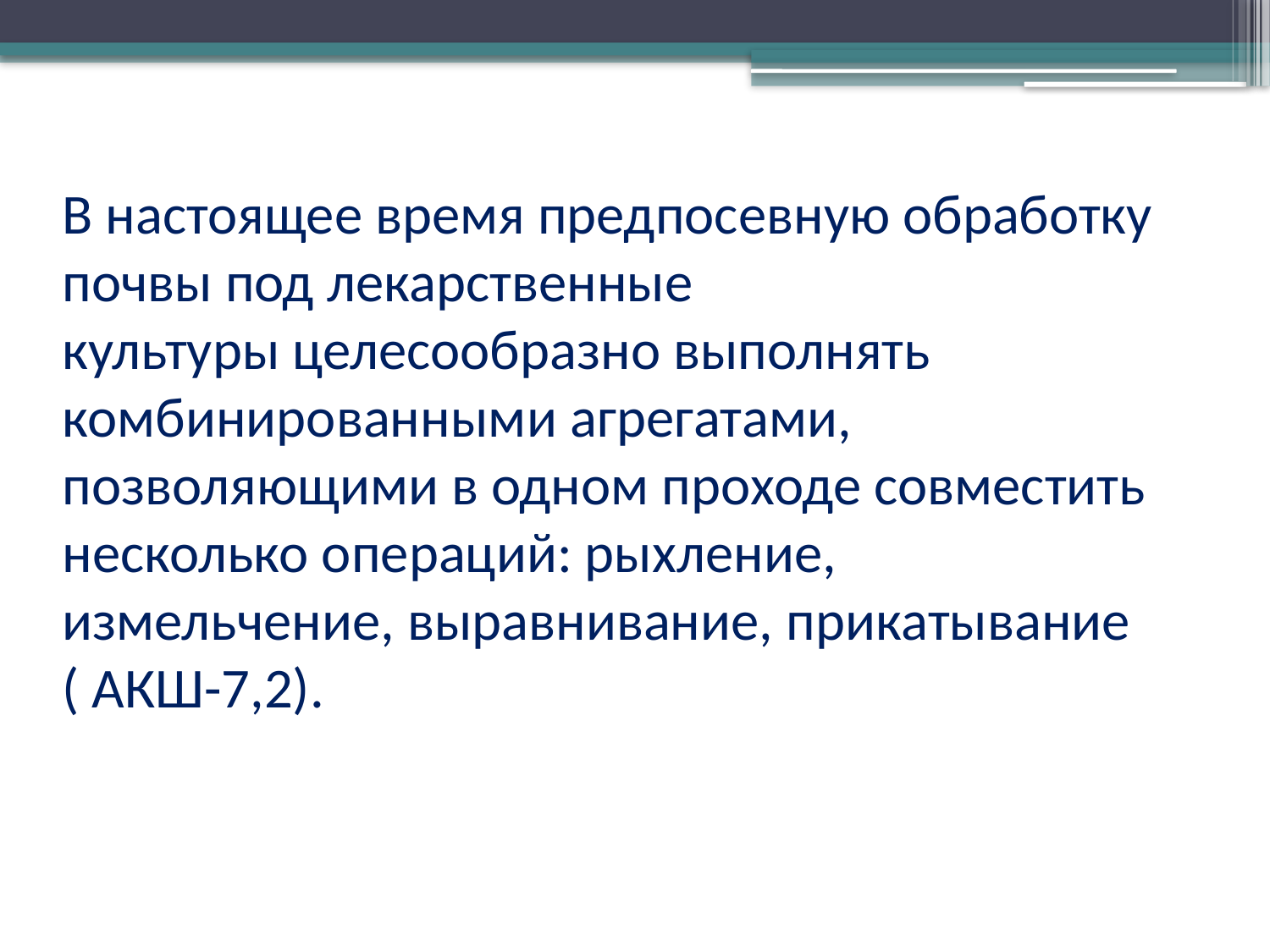

В настоящее время предпосевную обработку почвы под лекарственные
культуры целесообразно выполнять комбинированными агрегатами, позволяющими в одном проходе совместить несколько операций: рыхление,
измельчение, выравнивание, прикатывание ( АКШ-7,2).